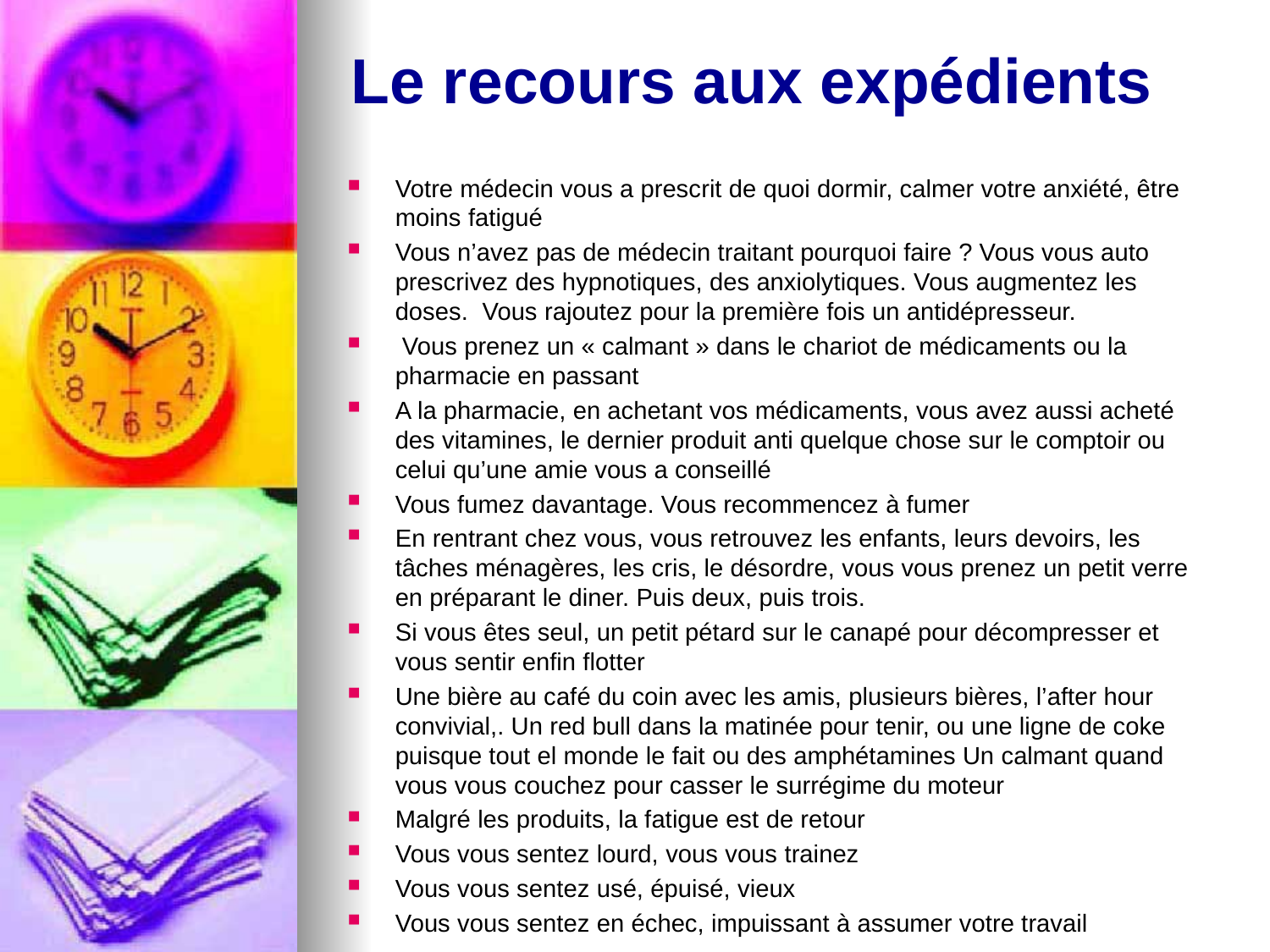

# Le recours aux expédients
Votre médecin vous a prescrit de quoi dormir, calmer votre anxiété, être moins fatigué
Vous n’avez pas de médecin traitant pourquoi faire ? Vous vous auto prescrivez des hypnotiques, des anxiolytiques. Vous augmentez les doses.  Vous rajoutez pour la première fois un antidépresseur.
 Vous prenez un « calmant » dans le chariot de médicaments ou la pharmacie en passant
A la pharmacie, en achetant vos médicaments, vous avez aussi acheté des vitamines, le dernier produit anti quelque chose sur le comptoir ou celui qu’une amie vous a conseillé
Vous fumez davantage. Vous recommencez à fumer
En rentrant chez vous, vous retrouvez les enfants, leurs devoirs, les tâches ménagères, les cris, le désordre, vous vous prenez un petit verre en préparant le diner. Puis deux, puis trois.
Si vous êtes seul, un petit pétard sur le canapé pour décompresser et vous sentir enfin flotter
Une bière au café du coin avec les amis, plusieurs bières, l’after hour convivial,. Un red bull dans la matinée pour tenir, ou une ligne de coke puisque tout el monde le fait ou des amphétamines Un calmant quand vous vous couchez pour casser le surrégime du moteur
Malgré les produits, la fatigue est de retour
Vous vous sentez lourd, vous vous trainez
Vous vous sentez usé, épuisé, vieux
Vous vous sentez en échec, impuissant à assumer votre travail